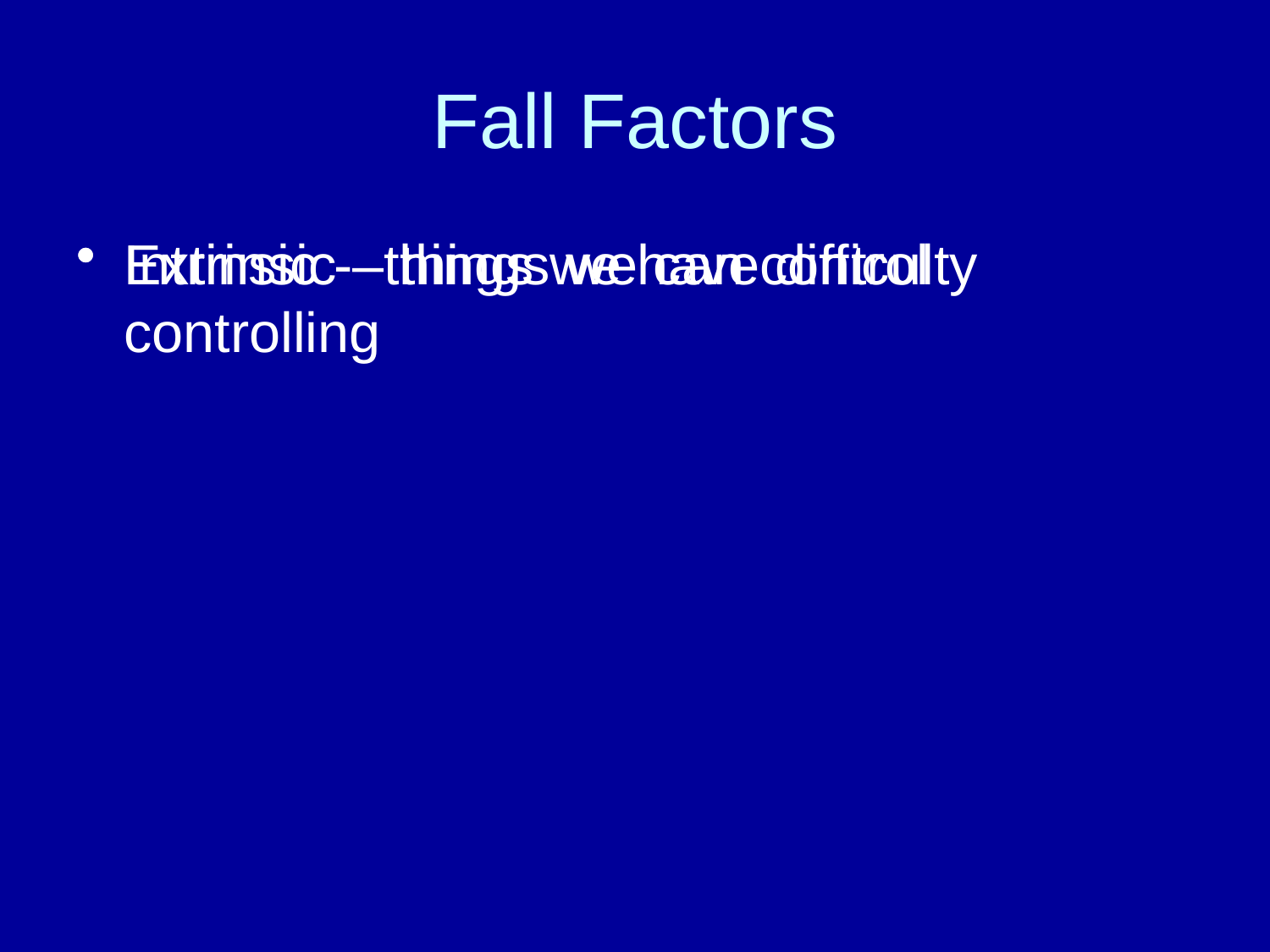

# Fall Factors
Intrinsic -  things we have difficulty controlling
Extrinsic – things we can control